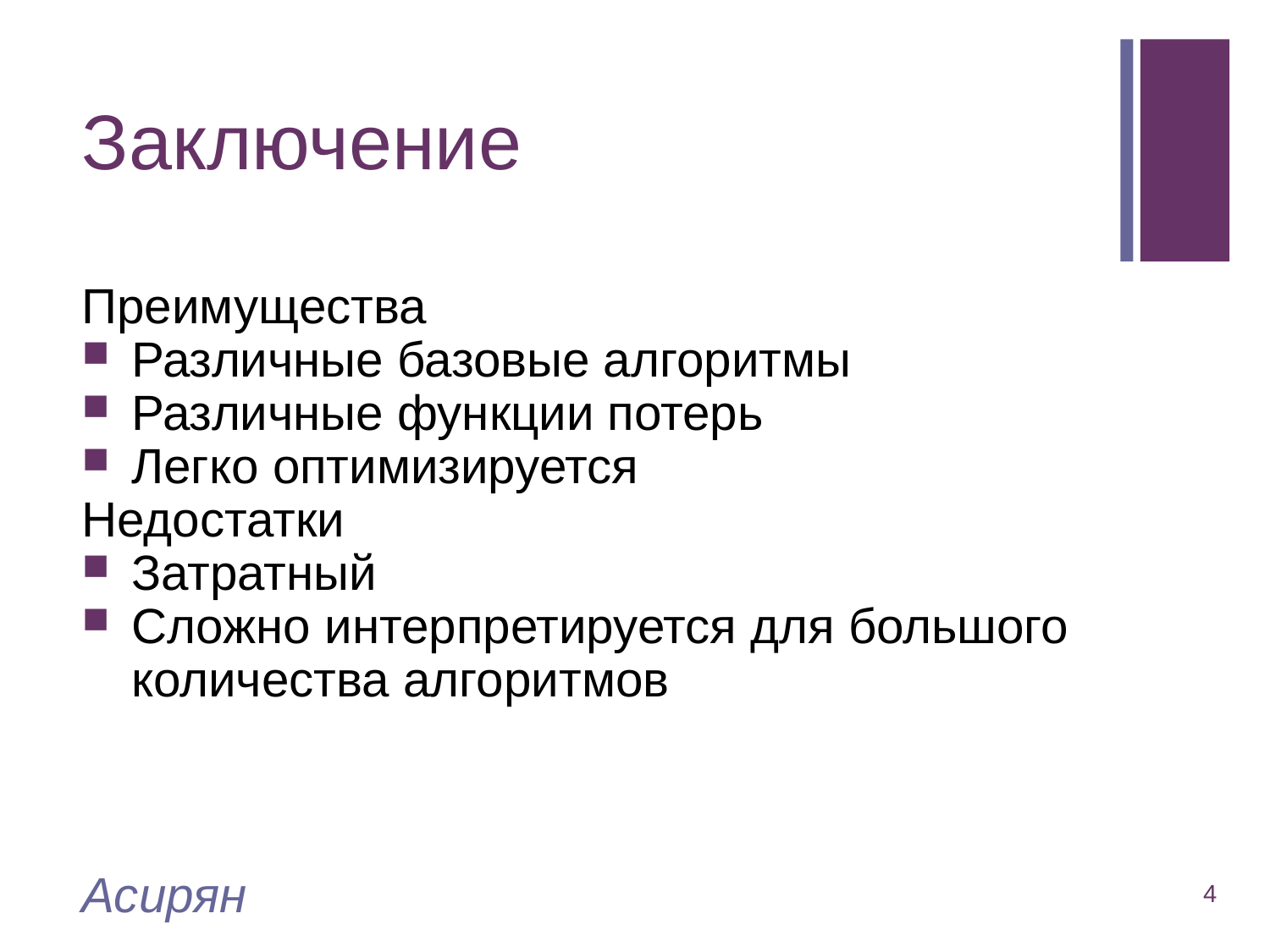

# Заключение
Преимущества
Различные базовые алгоритмы
Различные функции потерь
Легко оптимизируется
Недостатки
Затратный
Сложно интерпретируется для большого количества алгоритмов

Асирян
4